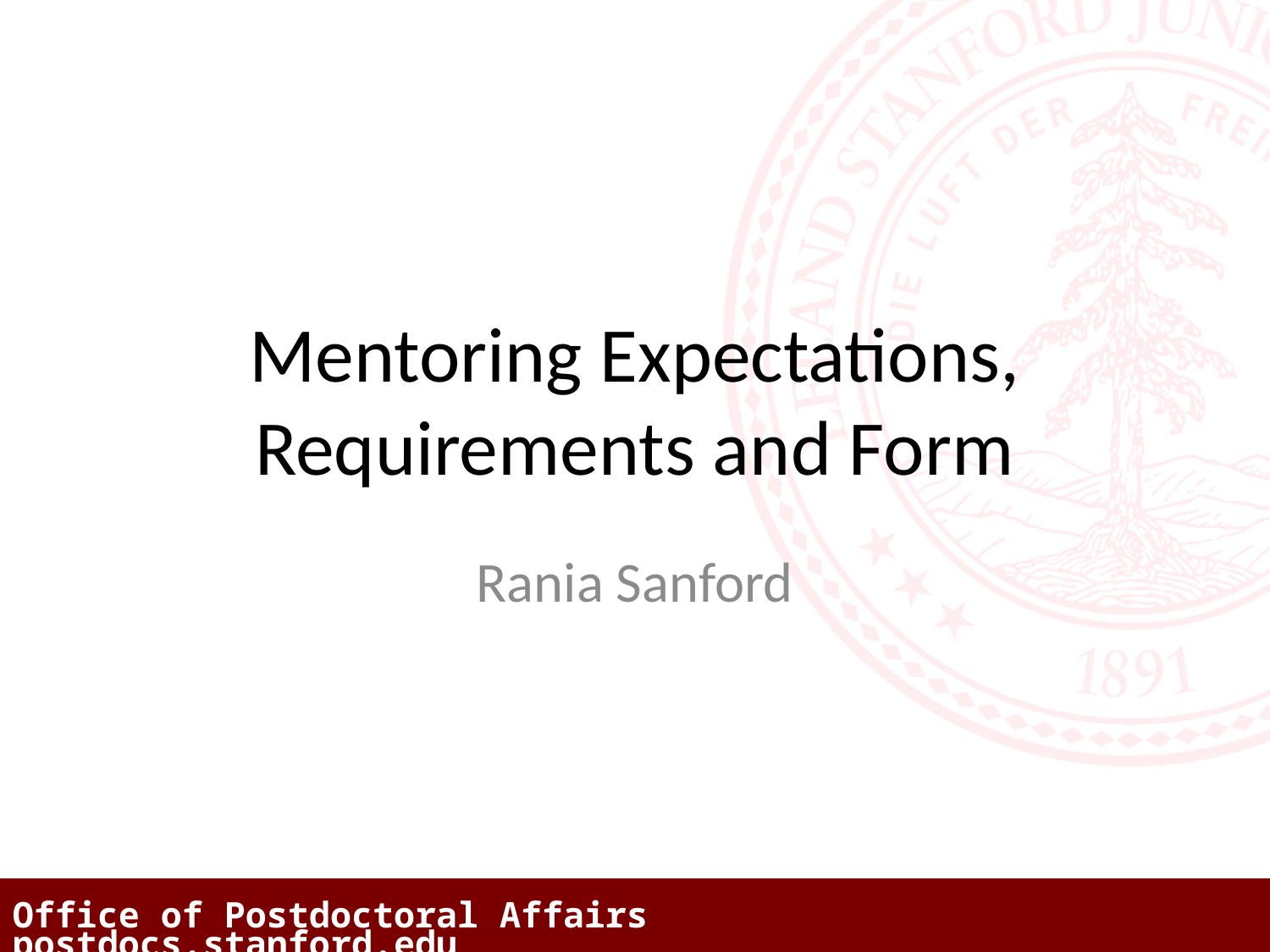

# Mentoring Expectations, Requirements and Form
Rania Sanford